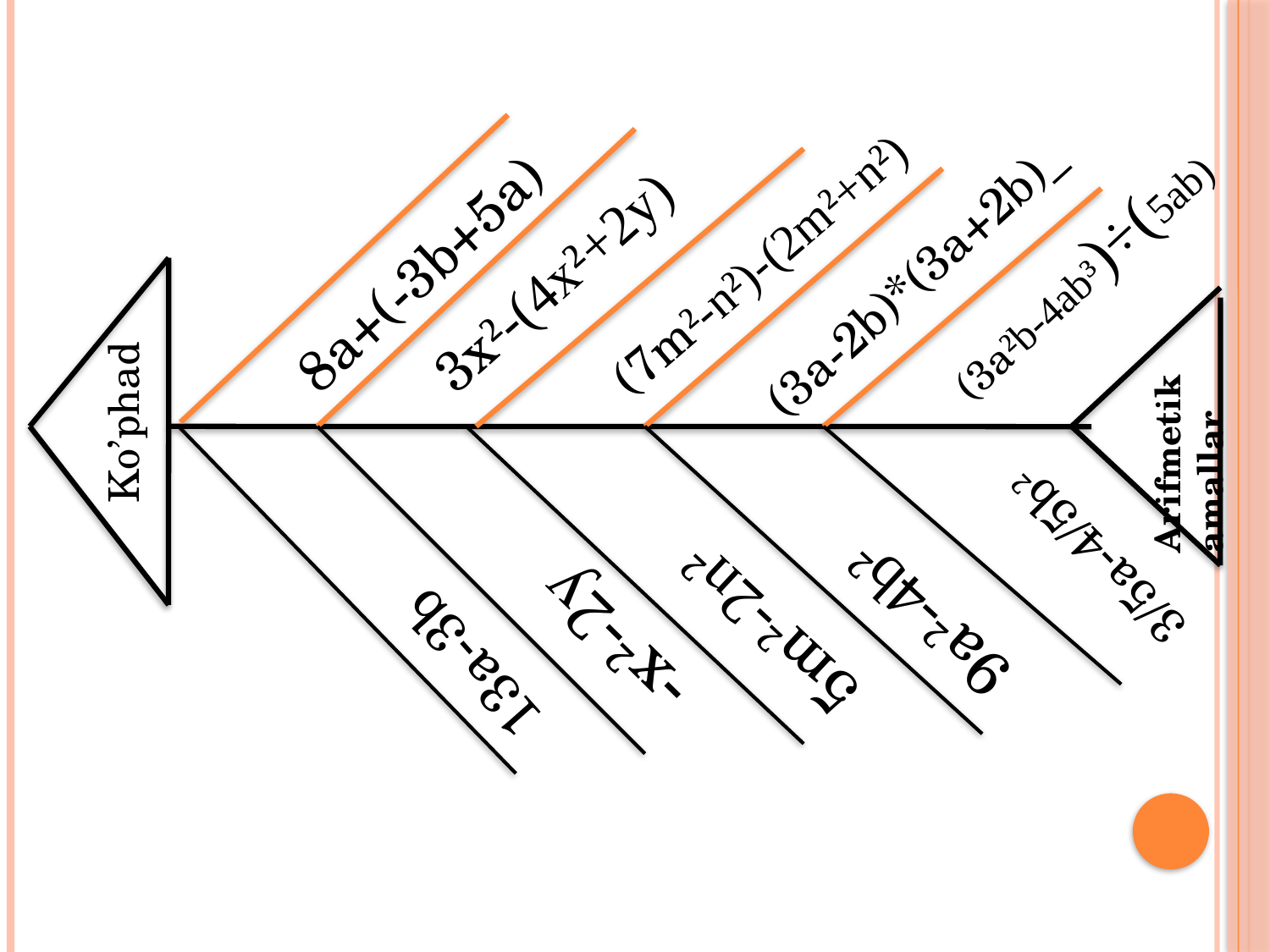

8a+(-3b+5a)
(7m²-n²)-(2m²+n²)
3x²-(4x²+2y)
(3a-2b)*(3a+2b)_
(3a²b-4ab³)÷(5ab)
Ko’phad
Arifmetik amallar
9a²-4b²
3/5a-4/5b²
5m²-2n²
-x²-2y
13a-3b